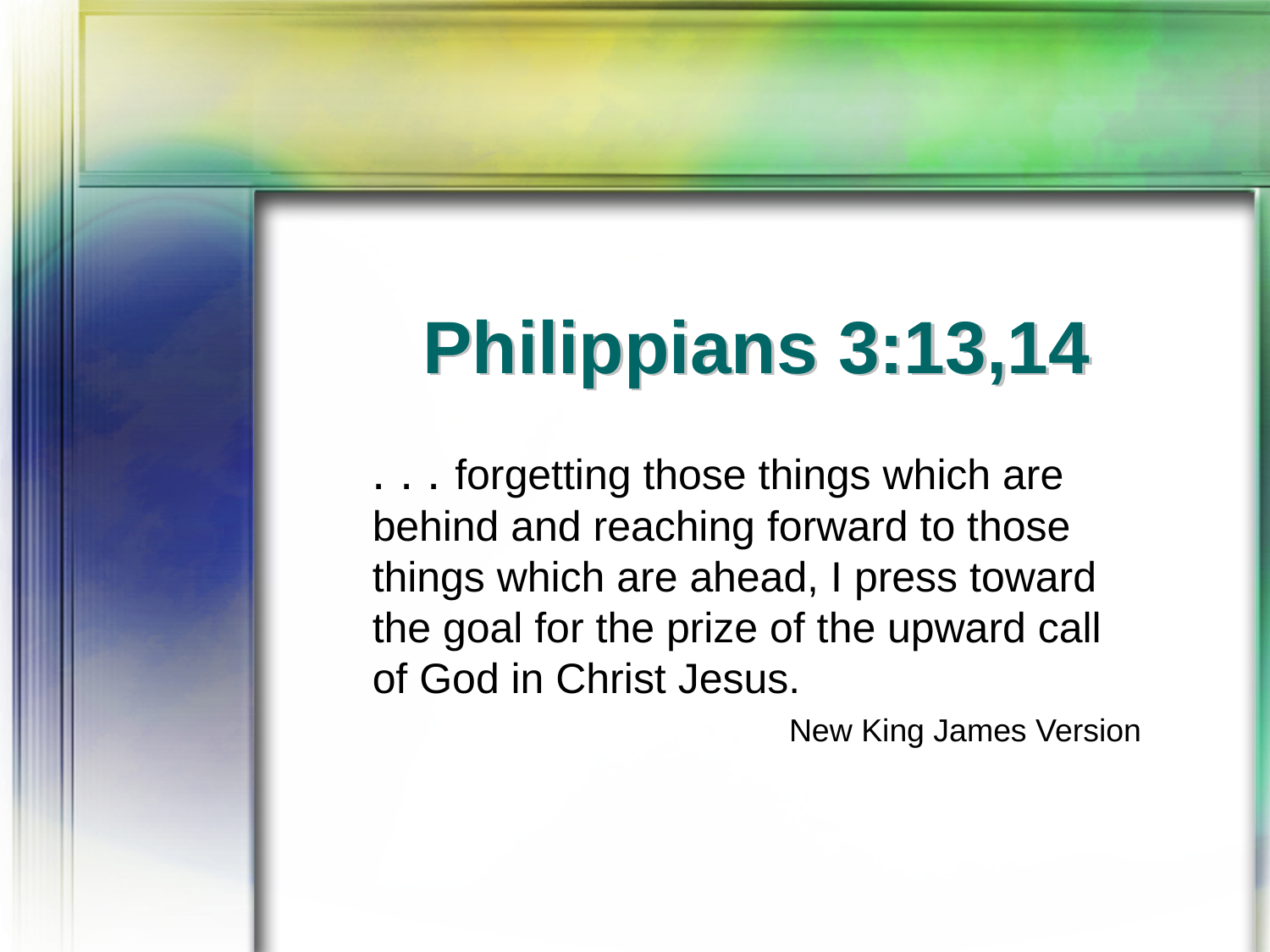

# Philippians 3:13,14
. . . forgetting those things which are behind and reaching forward to those things which are ahead, I press toward the goal for the prize of the upward call of God in Christ Jesus.
New King James Version